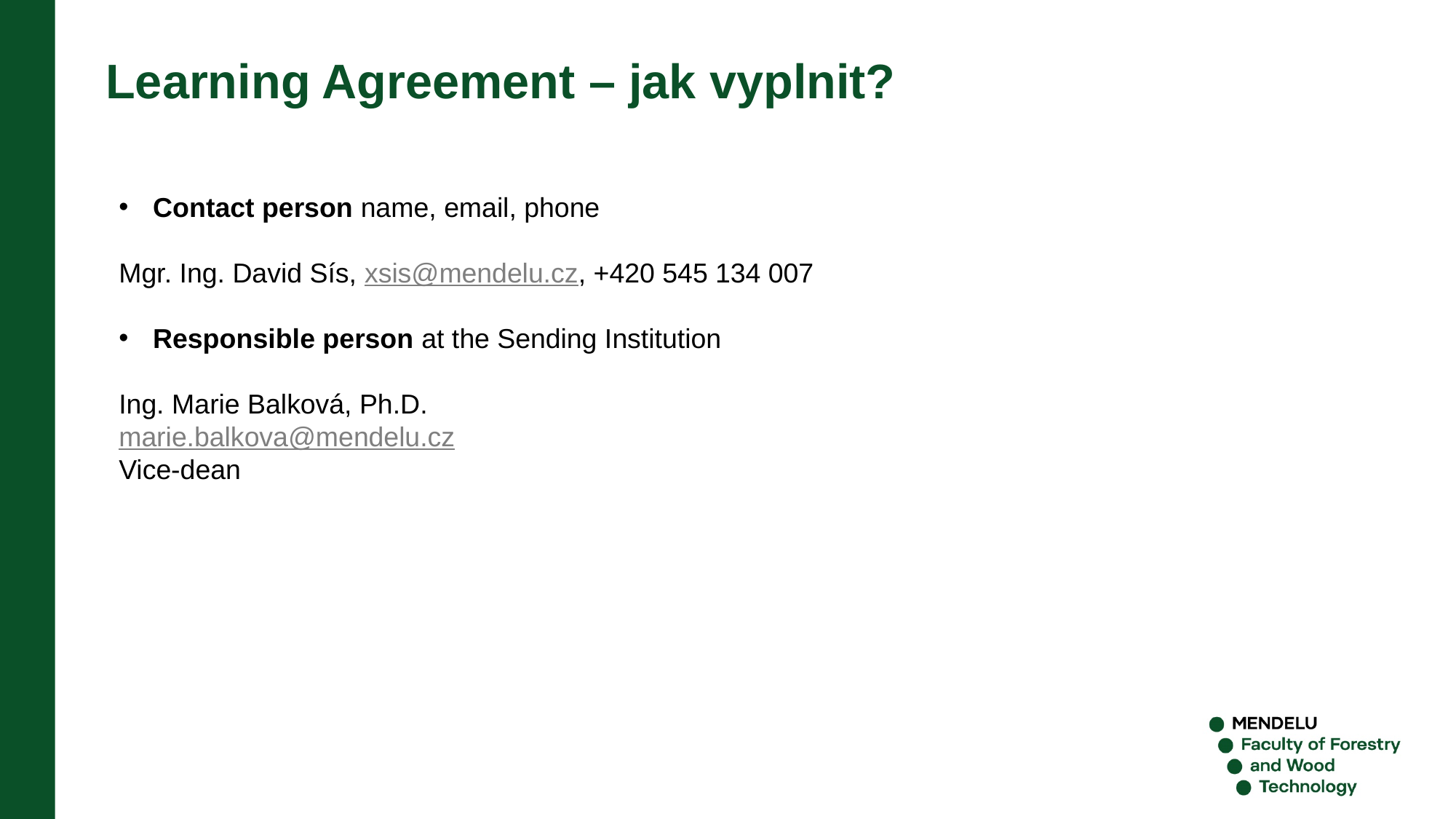

Learning Agreement – jak vyplnit?

Contact person name, email, phone

Mgr. Ing. David Sís, xsis@mendelu.cz, +420 545 134 007

Responsible person at the Sending Institution

Ing. Marie Balková, Ph.D.
marie.balkova@mendelu.cz
Vice-dean